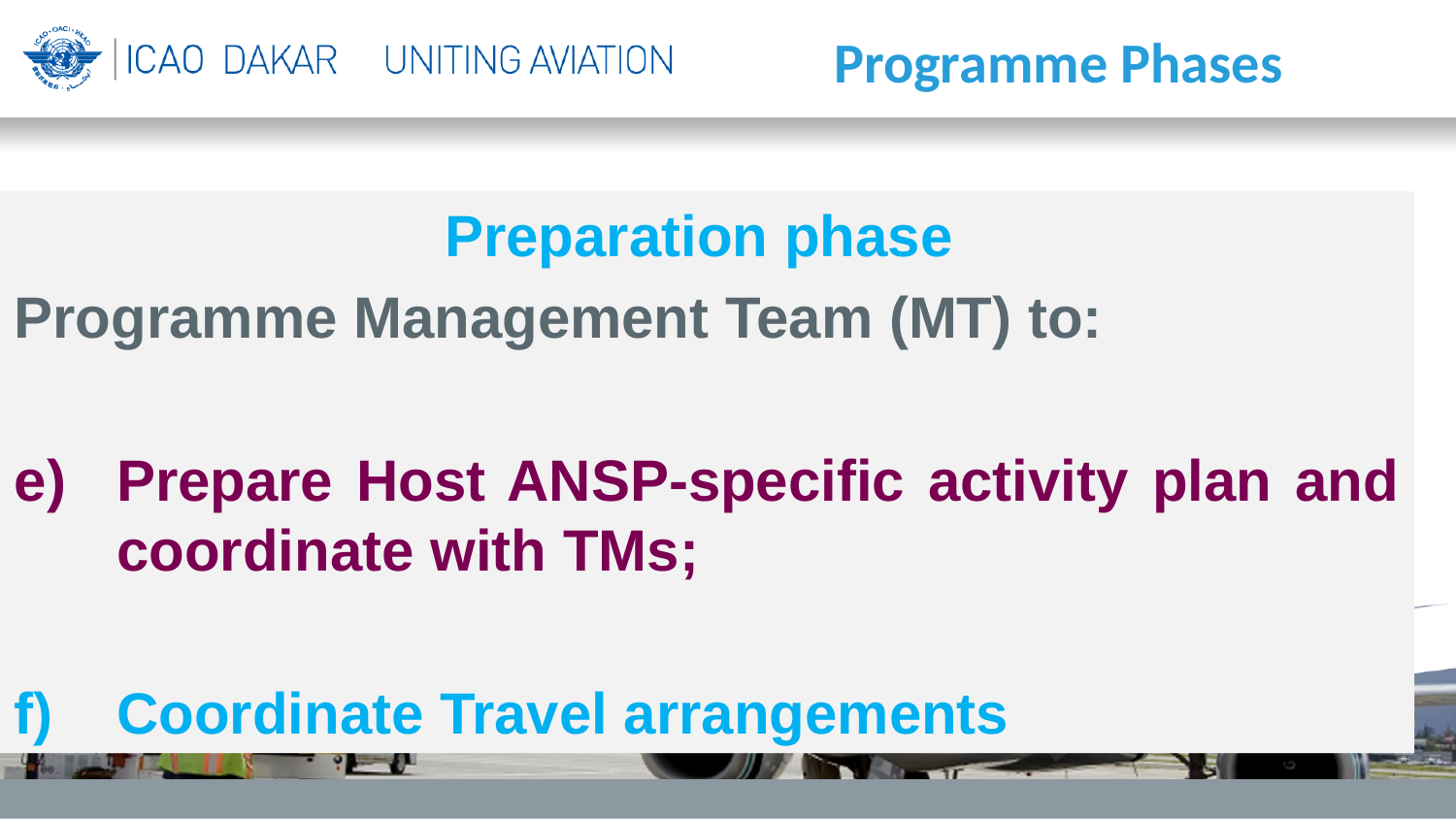

Programme Phases

Preparation phase
Programme Management Team (MT) to:

Prepare Host ANSP-specific activity plan and coordinate with TMs;

Coordinate Travel arrangements